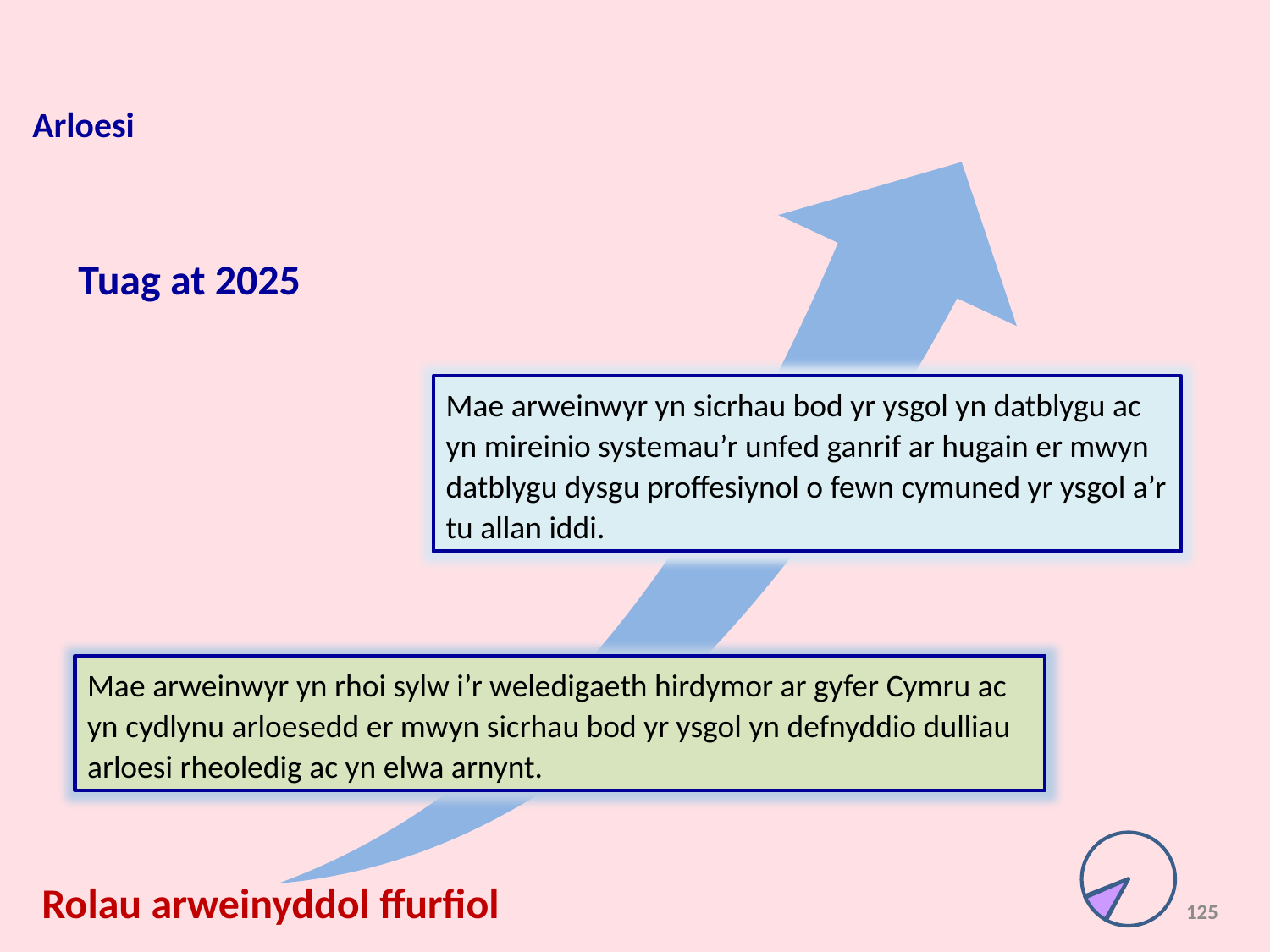

Arloesi
Tuag at 2025

Mae arweinwyr yn sicrhau bod yr ysgol yn datblygu ac yn mireinio systemau’r unfed ganrif ar hugain er mwyn datblygu dysgu proffesiynol o fewn cymuned yr ysgol a’r tu allan iddi.
Mae arweinwyr yn rhoi sylw i’r weledigaeth hirdymor ar gyfer Cymru ac yn cydlynu arloesedd er mwyn sicrhau bod yr ysgol yn defnyddio dulliau arloesi rheoledig ac yn elwa arnynt.

Rolau arweinyddol ffurfiol
125